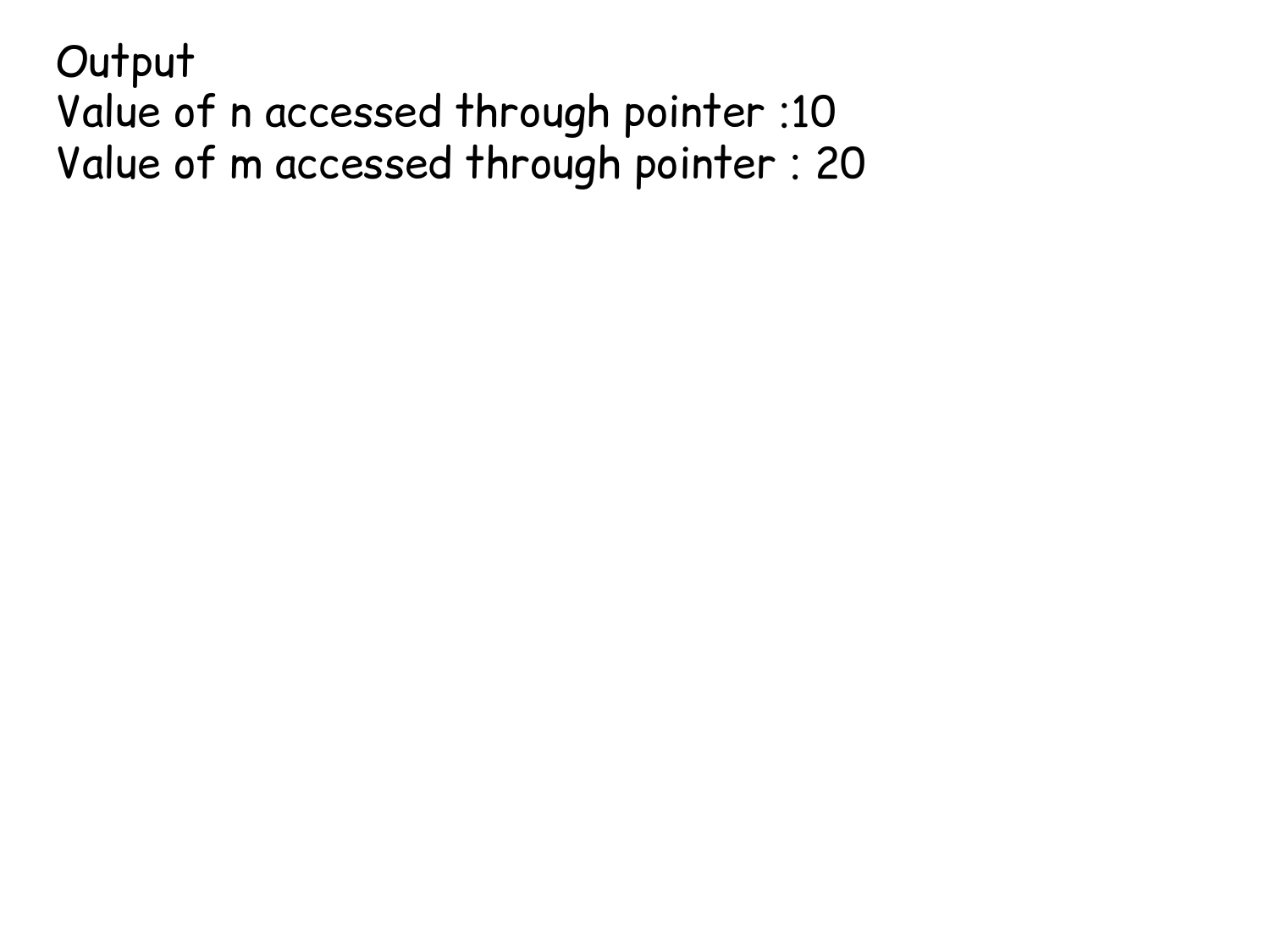

# Output Value of n accessed through pointer :10 Value of m accessed through pointer : 20